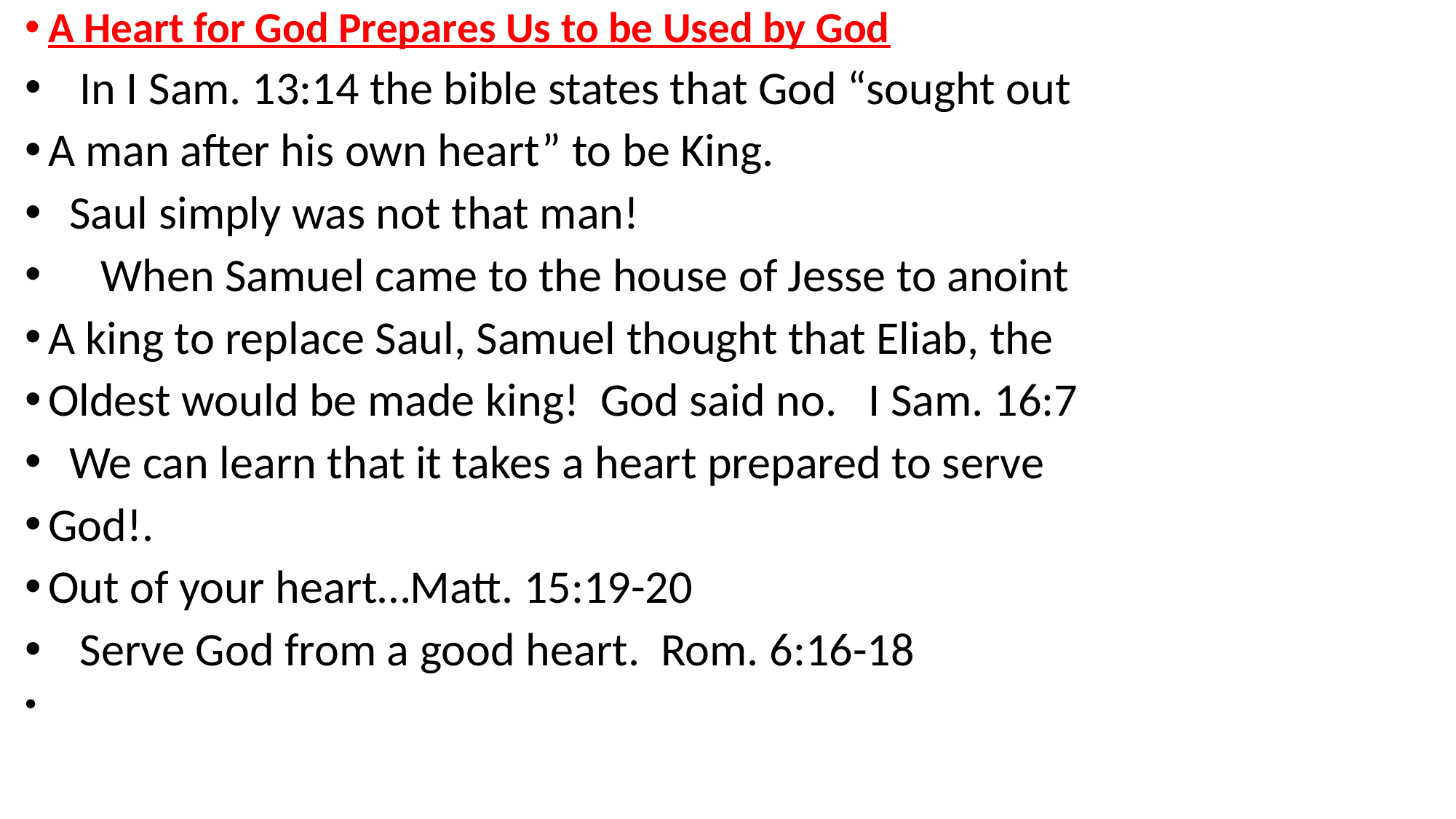

A Heart for God Prepares Us to be Used by God
   In I Sam. 13:14 the bible states that God “sought out
A man after his own heart” to be King.
  Saul simply was not that man!
     When Samuel came to the house of Jesse to anoint
A king to replace Saul, Samuel thought that Eliab, the
Oldest would be made king!  God said no.   I Sam. 16:7
  We can learn that it takes a heart prepared to serve
God!.
Out of your heart…Matt. 15:19-20
   Serve God from a good heart.  Rom. 6:16-18